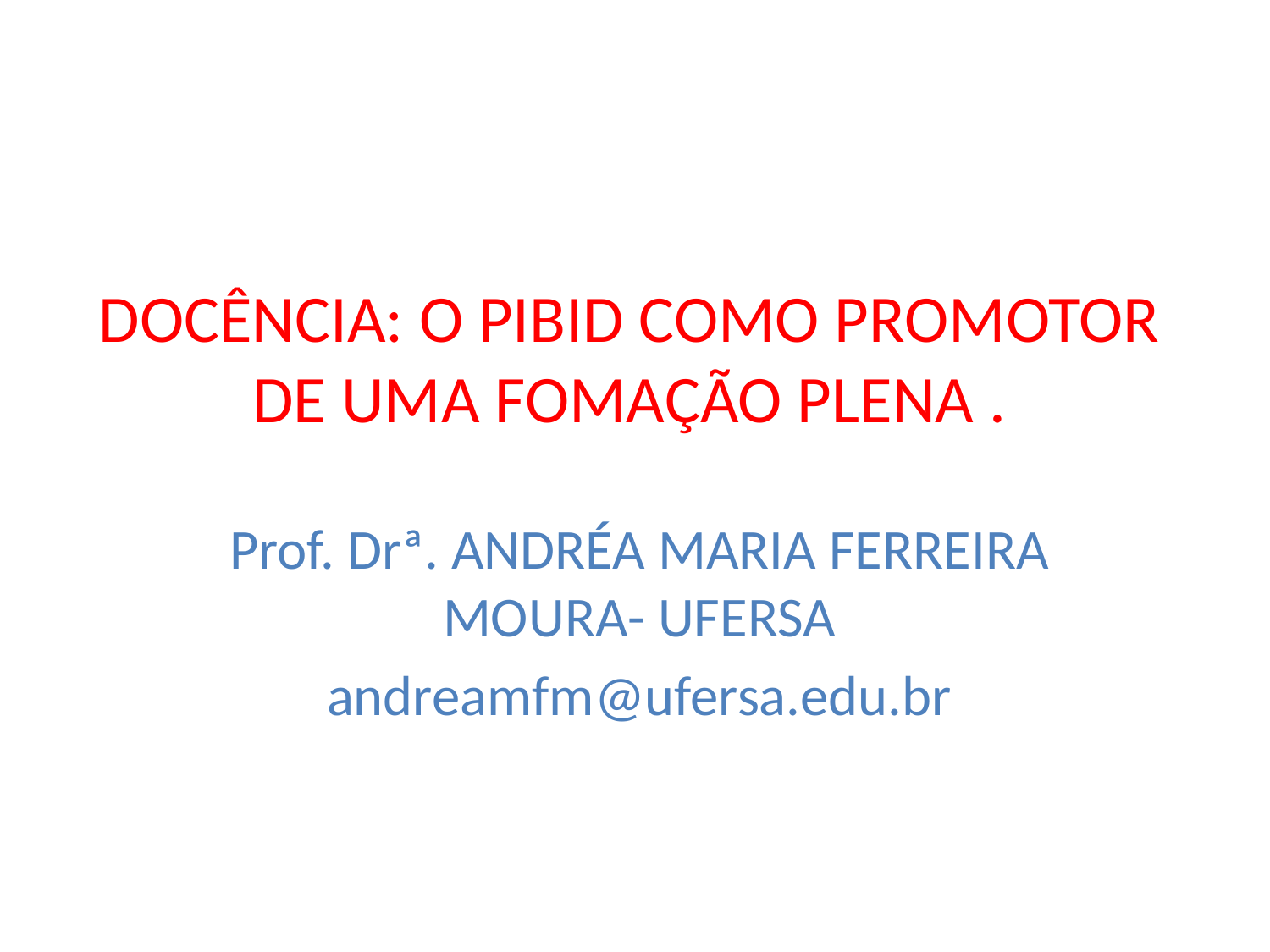

# DOCÊNCIA: O PIBID COMO PROMOTOR DE UMA FOMAÇÃO PLENA .
Prof. Drª. ANDRÉA MARIA FERREIRA MOURA- UFERSA
andreamfm@ufersa.edu.br